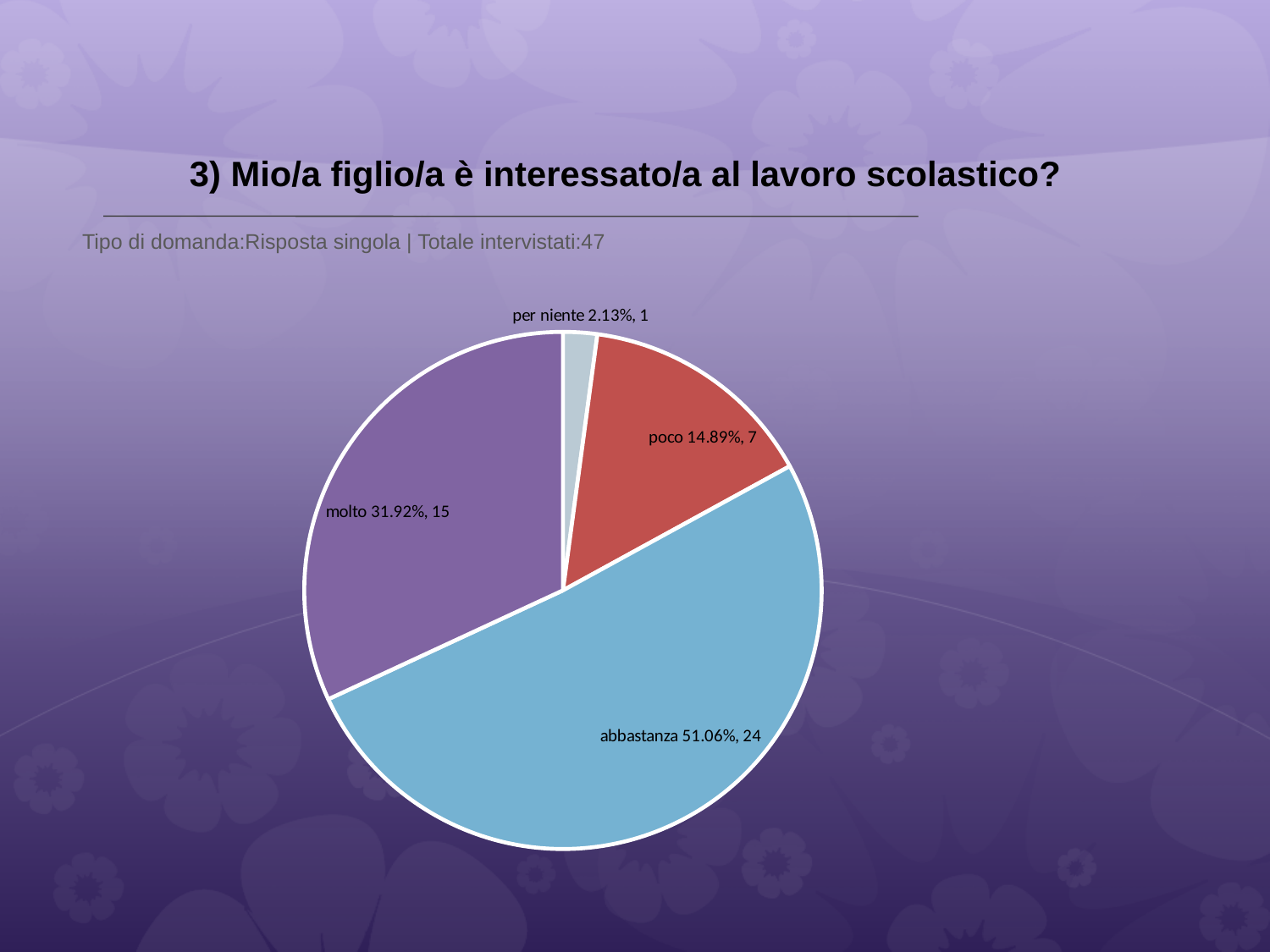

# 3) Mio/a figlio/a è interessato/a al lavoro scolastico?
 Tipo di domanda:Risposta singola | Totale intervistati:47

### Chart

| Category | Total |
|---|---|
| per niente | 0.021300001 |
| poco | 0.1489 |
| abbastanza | 0.51060003 |
| molto | 0.3191 |